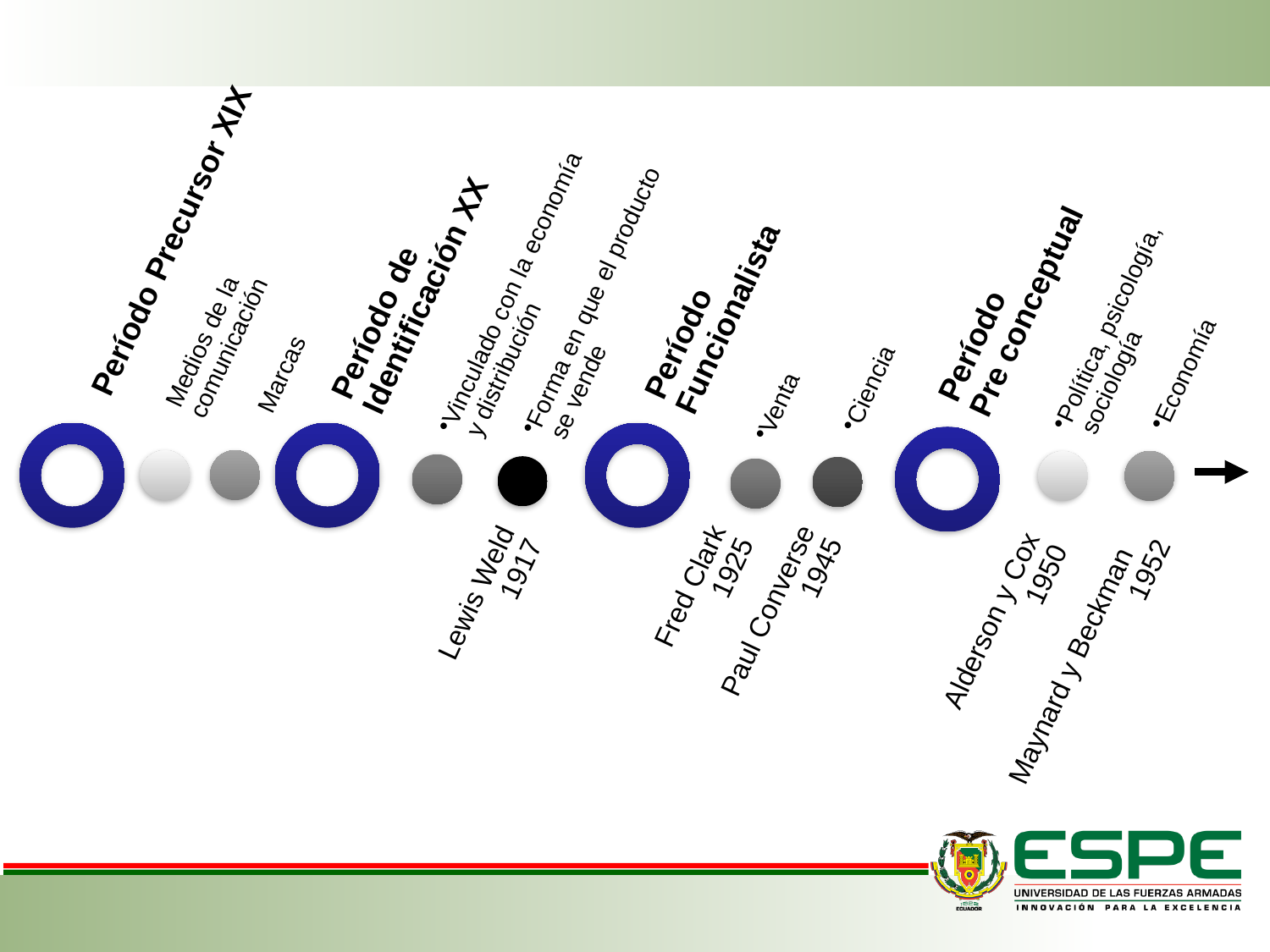

Medios de la comunicación
Marcas

Período Precursor XIX
Ciencia
Venta
Período             Pre conceptual
Período de Identificación XX

Período Funcionalista
Vinculado con la economía y distribución
Política, psicología, sociología
Forma en que el producto se vende

Economía

Fred Clark 1925
Lewis Weld 1917
Paul Converse 1945
Alderson y Cox 1950
Maynard y Beckman      1952